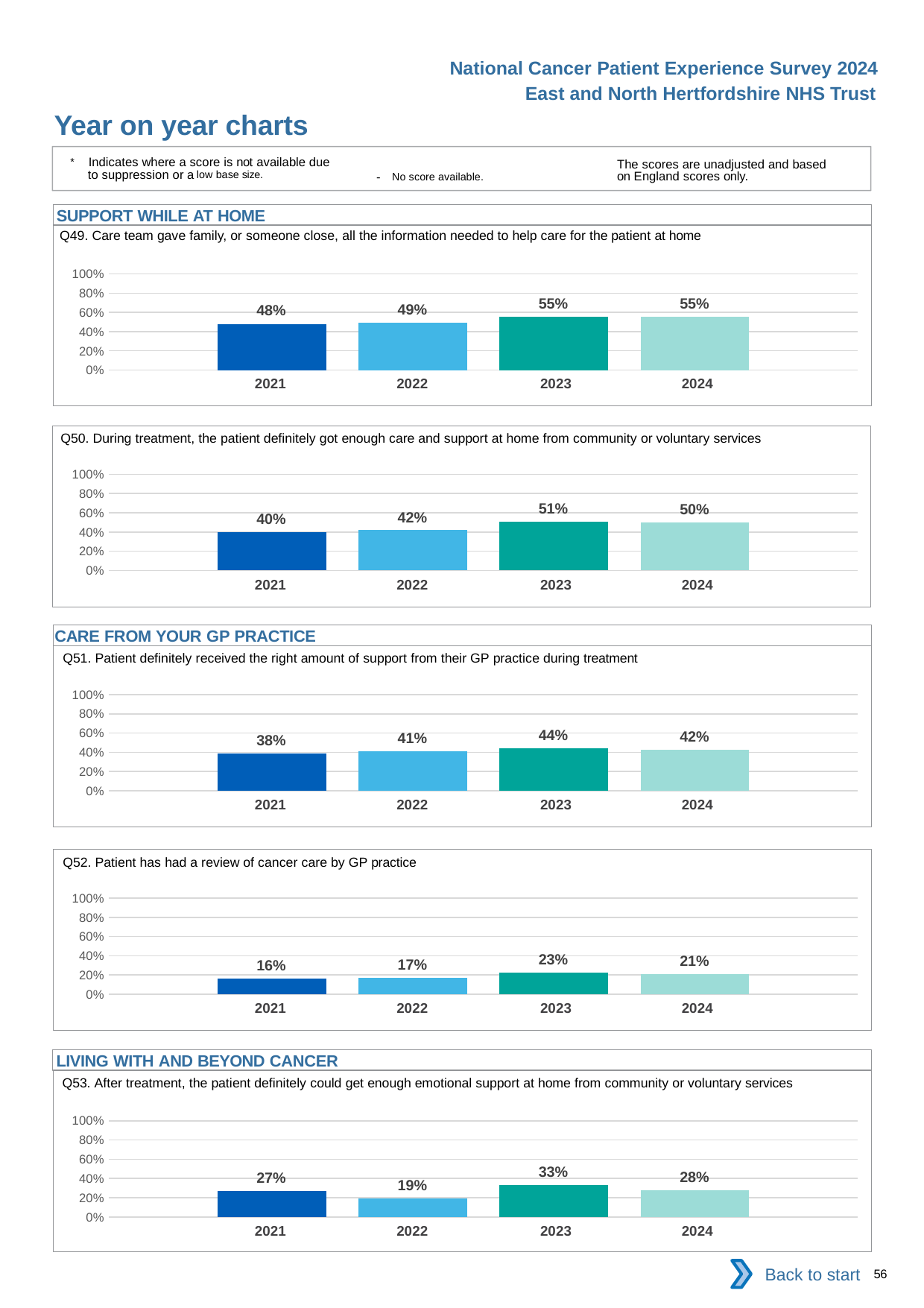

National Cancer Patient Experience Survey 2024
East and North Hertfordshire NHS Trust
Year on year charts

*  Indicates where a score is not available due to suppression or a low base size.
The scores are unadjusted and based on England scores only.
- No score available.
SUPPORT WHILE AT HOME
Q49. Care team gave family, or someone close, all the information needed to help care for the patient at home

### Chart

| Category | 2021 | 2022 | 2023 | 2024 |
|---|---|---|---|---|
| Category 1 | 0.4805915 | 0.492635 | 0.5514706 | 0.5544715 |
| 2021 | 2022 | 2023 | 2024 |
| --- | --- | --- | --- |
Q50. During treatment, the patient definitely got enough care and support at home from community or voluntary services

### Chart

| Category | 2021 | 2022 | 2023 | 2024 |
|---|---|---|---|---|
| Category 1 | 0.4006623 | 0.4174174 | 0.5081433 | 0.4967949 |
| 2021 | 2022 | 2023 | 2024 |
| --- | --- | --- | --- |
CARE FROM YOUR GP PRACTICE
Q51. Patient definitely received the right amount of support from their GP practice during treatment

### Chart

| Category | 2021 | 2022 | 2023 | 2024 |
|---|---|---|---|---|
| Category 1 | 0.3835616 | 0.4068826 | 0.4379085 | 0.4236948 |
| 2021 | 2022 | 2023 | 2024 |
| --- | --- | --- | --- |
Q52. Patient has had a review of cancer care by GP practice

### Chart

| Category | 2021 | 2022 | 2023 | 2024 |
|---|---|---|---|---|
| Category 1 | 0.1594388 | 0.1713326 | 0.2271574 | 0.2101449 |
| 2021 | 2022 | 2023 | 2024 |
| --- | --- | --- | --- |
LIVING WITH AND BEYOND CANCER
Q53. After treatment, the patient definitely could get enough emotional support at home from community or voluntary services

### Chart

| Category | 2021 | 2022 | 2023 | 2024 |
|---|---|---|---|---|
| Category 1 | 0.26875 | 0.1914894 | 0.3313609 | 0.2804233 |
| 2021 | 2022 | 2023 | 2024 |
| --- | --- | --- | --- |
Back to start

56